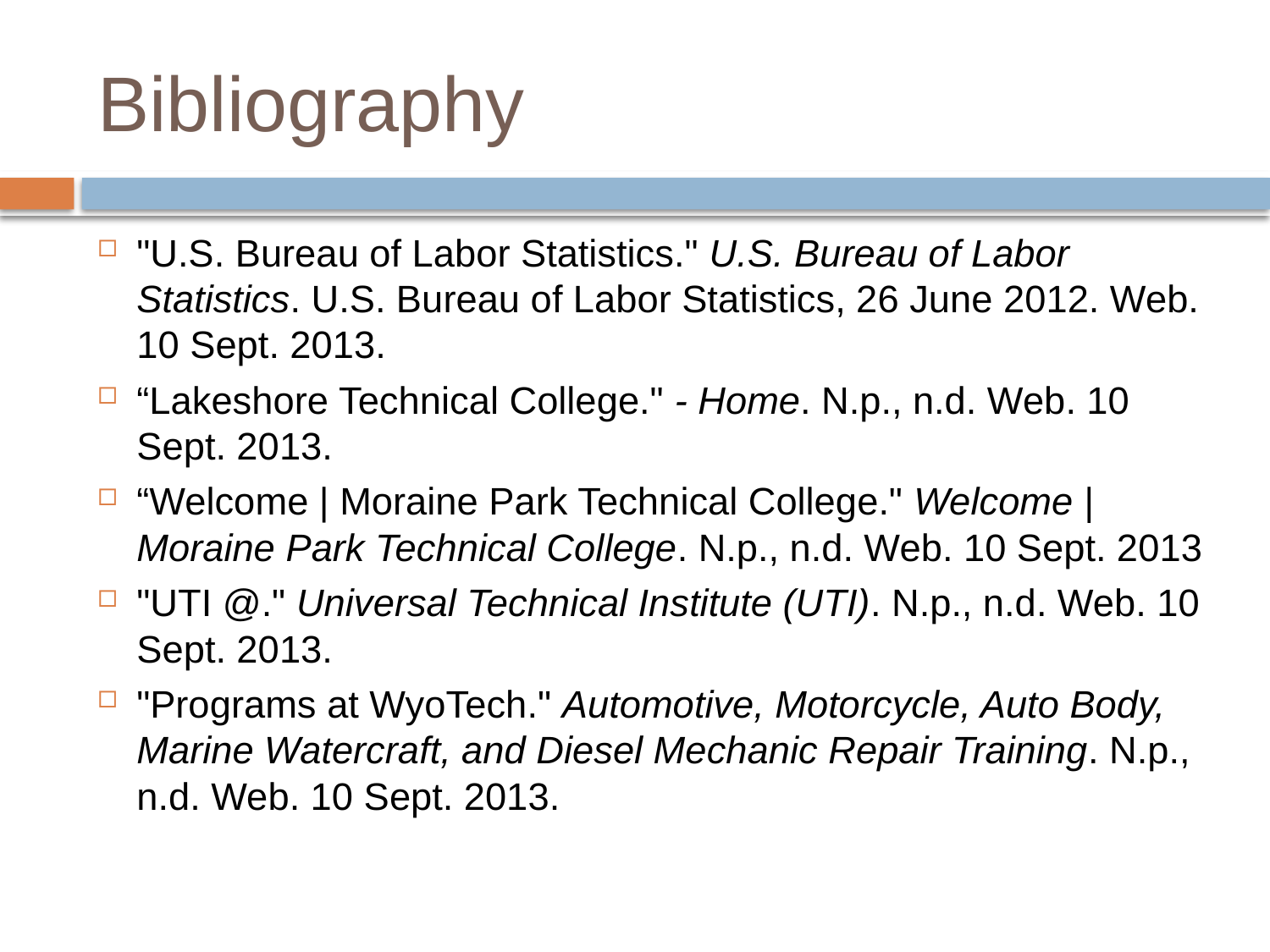

# Bibliography
"U.S. Bureau of Labor Statistics." U.S. Bureau of Labor Statistics. U.S. Bureau of Labor Statistics, 26 June 2012. Web. 10 Sept. 2013.
“Lakeshore Technical College." - Home. N.p., n.d. Web. 10 Sept. 2013.
“Welcome | Moraine Park Technical College." Welcome | Moraine Park Technical College. N.p., n.d. Web. 10 Sept. 2013
"UTI @." Universal Technical Institute (UTI). N.p., n.d. Web. 10 Sept. 2013.
"Programs at WyoTech." Automotive, Motorcycle, Auto Body, Marine Watercraft, and Diesel Mechanic Repair Training. N.p., n.d. Web. 10 Sept. 2013.